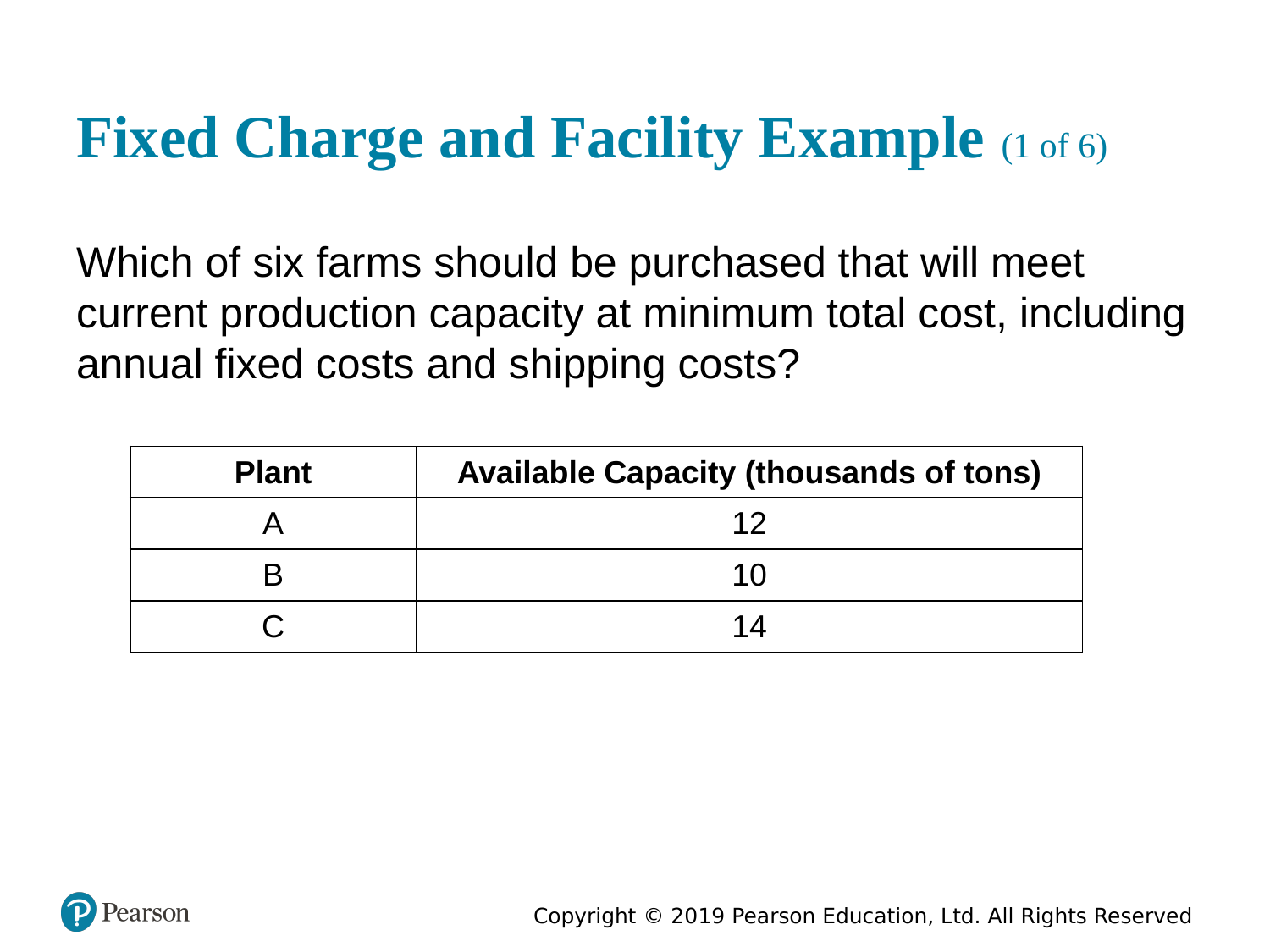

# Fixed Charge and Facility Example (1 of 6)
Which of six farms should be purchased that will meet current production capacity at minimum total cost, including annual fixed costs and shipping costs?
| Plant | Available Capacity (thousands of tons) |
| --- | --- |
| A | 12 |
| B | 10 |
| C | 14 |